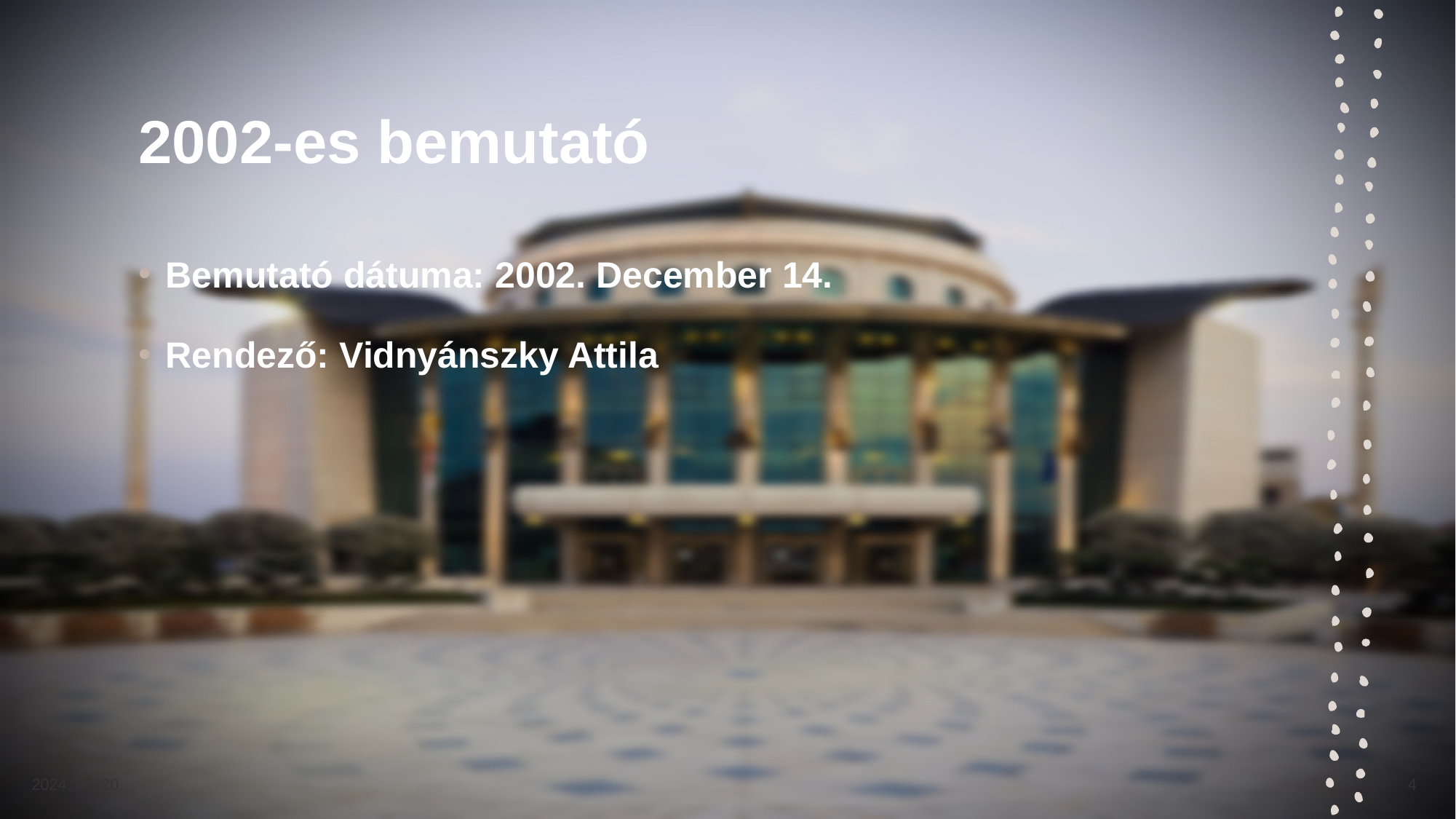

# 2002-es bemutató
Bemutató dátuma: 2002. December 14.
Rendező: Vidnyánszky Attila

2024. 05. 20.
4